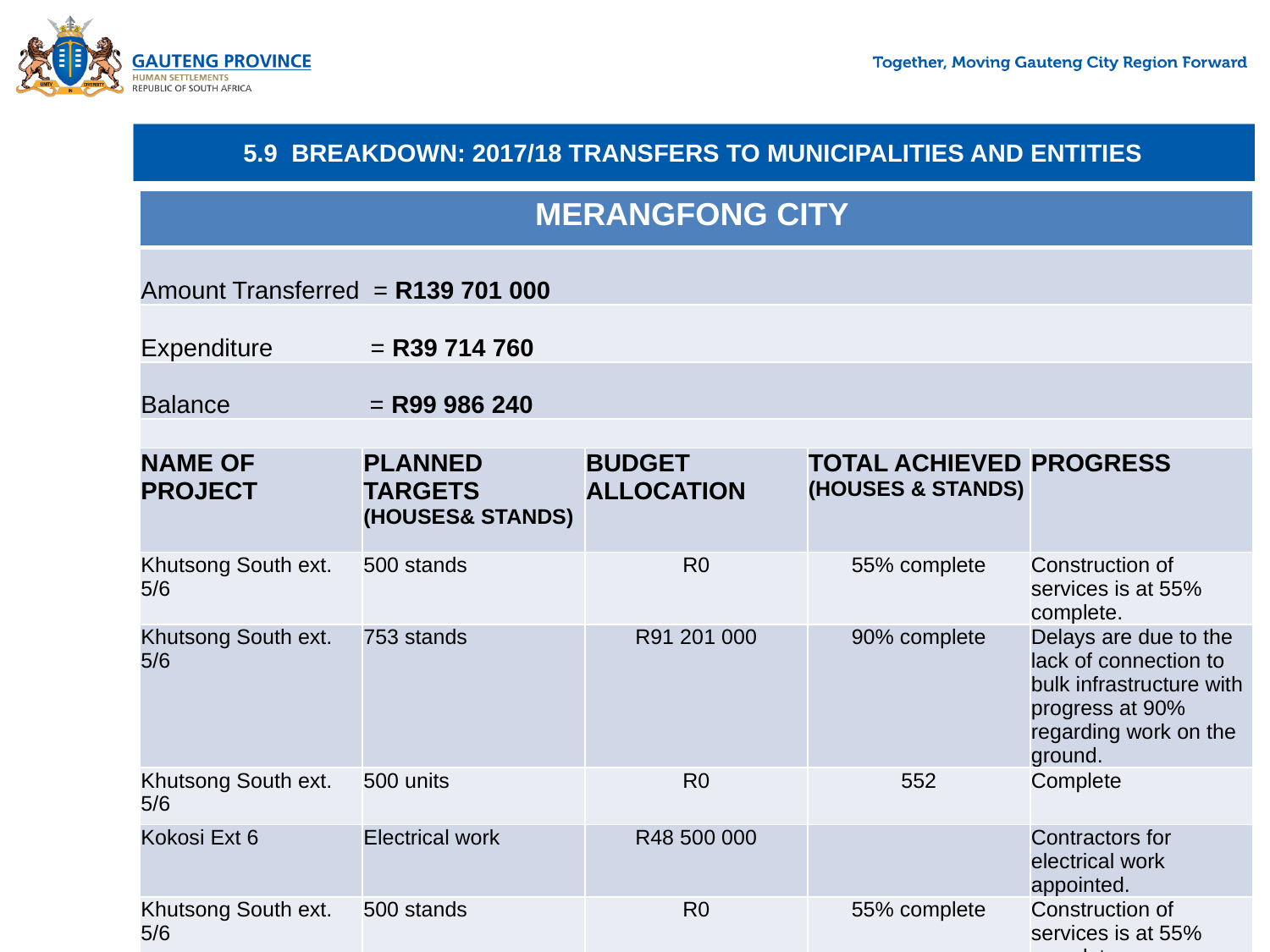

# 5.9  BREAKDOWN: 2017/18 TRANSFERS TO MUNICIPALITIES AND ENTITIES
| MERANGFONG CITY |  |  |  |  |
| --- | --- | --- | --- | --- |
| Amount Transferred = R139 701 000 |  |  |  |  |
| Expenditure = R39 714 760 |  |  |  |  |
| Balance = R99 986 240 |  |  |  |  |
|  |  |  |  |  |
| NAME OF PROJECT | PLANNED TARGETS (HOUSES& STANDS) | BUDGET ALLOCATION | TOTAL ACHIEVED (HOUSES & STANDS) | PROGRESS |
| Khutsong South ext. 5/6 | 500 stands | R0 | 55% complete | Construction of services is at 55% complete. |
| Khutsong South ext. 5/6 | 753 stands | R91 201 000 | 90% complete | Delays are due to the lack of connection to bulk infrastructure with progress at 90% regarding work on the ground. |
| Khutsong South ext. 5/6 | 500 units | R0 | 552 | Complete |
| Kokosi Ext 6 | Electrical work | R48 500 000 |  | Contractors for electrical work appointed. |
| Khutsong South ext. 5/6 | 500 stands | R0 | 55% complete | Construction of services is at 55% complete. |
29